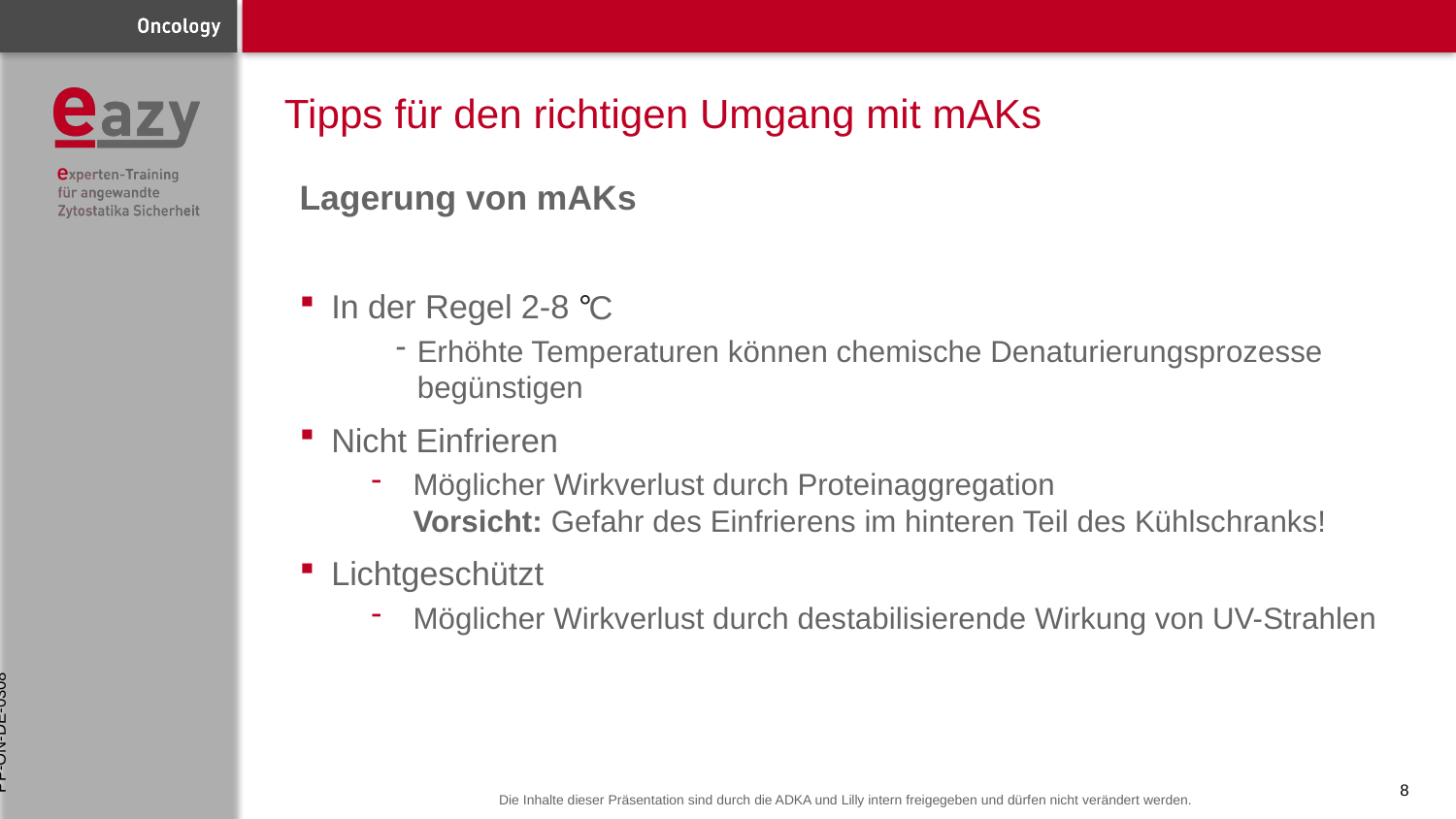

# Tipps für den richtigen Umgang mit mAKs
Lagerung von mAKs

In der Regel 2-8 °
Erhöhte Temperaturen können chemische Denaturierungsprozesse begünstigen
Nicht Einfrieren
Möglicher Wirkverlust durch Proteinaggregation
Vorsicht: Gefahr des Einfrierens im hinteren Teil des Kühlschranks!
Lichtgeschützt
Möglicher Wirkverlust durch destabilisierende Wirkung von UV-Strahlen

C
PP-ON-DE-0308

8